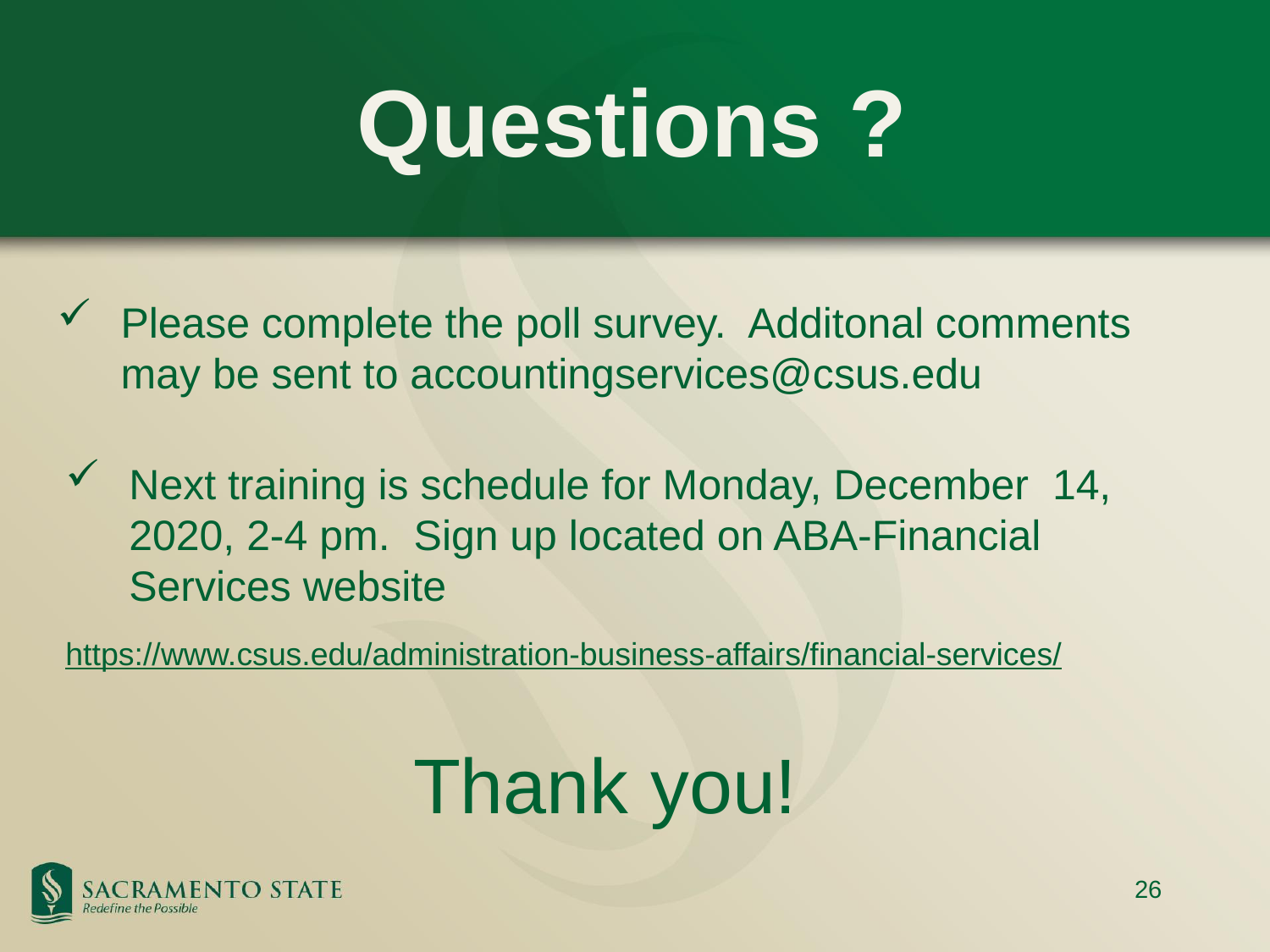

Questions ?
# Please complete the poll survey.  Additonal comments may be sent to accountingservices@csus.edu
Next training is schedule for Monday, December  14, 2020, 2-4 pm.  Sign up located on ABA-Financial Services website
https://www.csus.edu/administration-business-affairs/financial-services/
Thank you!
26